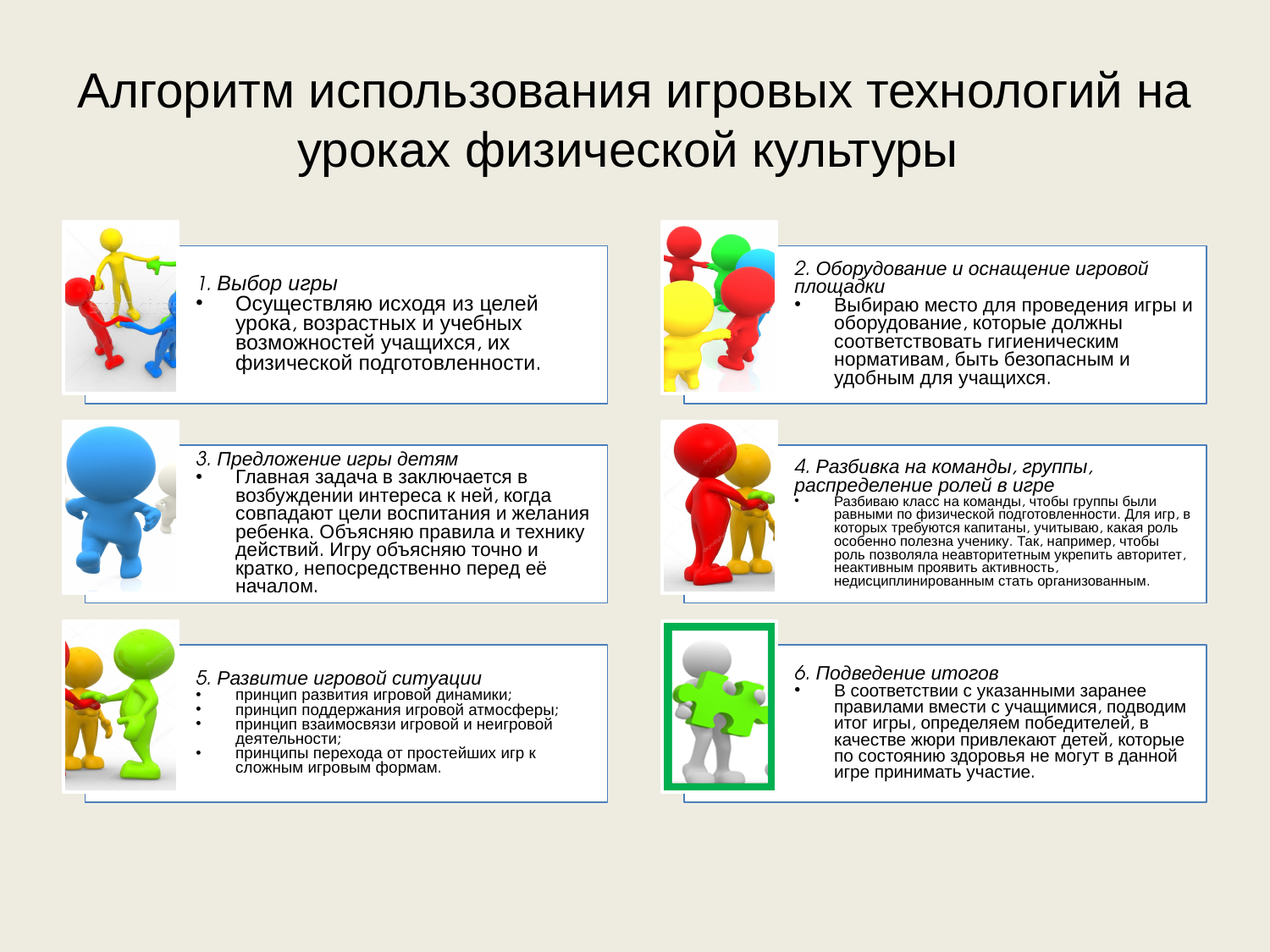

# Алгоритм использования игровых технологий на уроках физической культуры
1. Выбор игры
Осуществляю исходя из целей урока, возрастных и учебных возможностей учащихся, их физической подготовленности.
2. Оборудование и оснащение игровой площадки
Выбираю место для проведения игры и оборудование, которые должны соответствовать гигиеническим нормативам, быть безопасным и удобным для учащихся.
3. Предложение игры детям
Главная задача в заключается в возбуждении интереса к ней, когда совпадают цели воспитания и желания ребенка. Объясняю правила и технику действий. Игру объясняю точно и кратко, непосредственно перед её началом.
Разбиваю класс на команды, чтобы группы были равными по физической подготовленности. Для игр, в которых требуются капитаны, учитываю, какая роль особенно полезна ученику. Так, например, чтобы роль позволяла неавторитетным укрепить авторитет, неактивным проявить активность, недисциплинированным стать организованным.
4. Разбивка на команды, группы, распределение ролей в игре
5. Развитие игровой ситуации
принцип развития игровой динамики;
принцип поддержания игровой атмосферы;
принцип взаимосвязи игровой и неигровой деятельности;
принципы перехода от простейших игр к сложным игровым формам.
6. Подведение итогов
В соответствии с указанными заранее правилами вмести с учащимися, подводим итог игры, определяем победителей, в качестве жюри привлекают детей, которые по состоянию здоровья не могут в данной игре принимать участие.